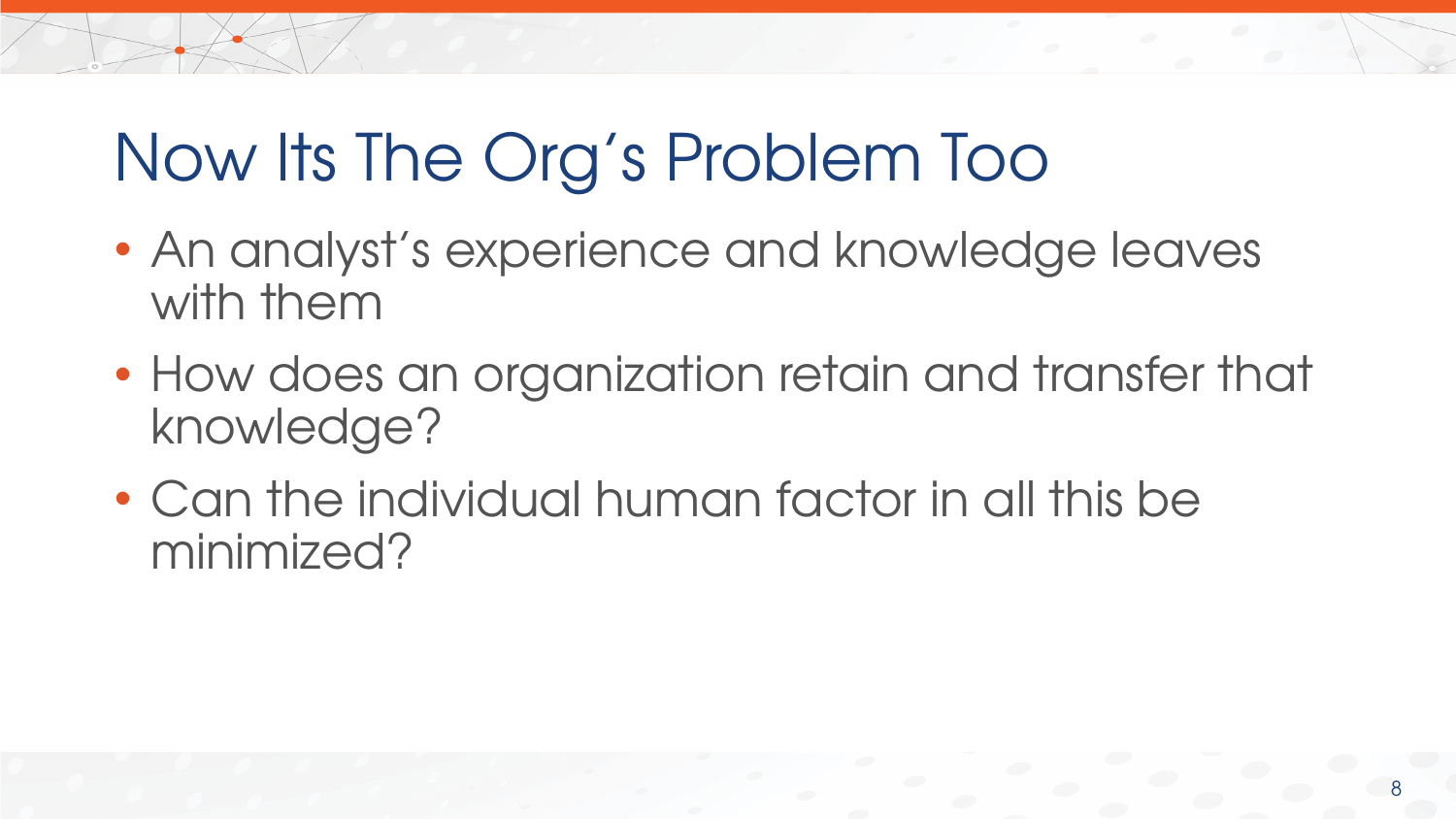

# Now Its The Org’s Problem Too
An analyst’s experience and knowledge leaves with them
How does an organization retain and transfer that knowledge?
Can the individual human factor in all this be minimized?
8